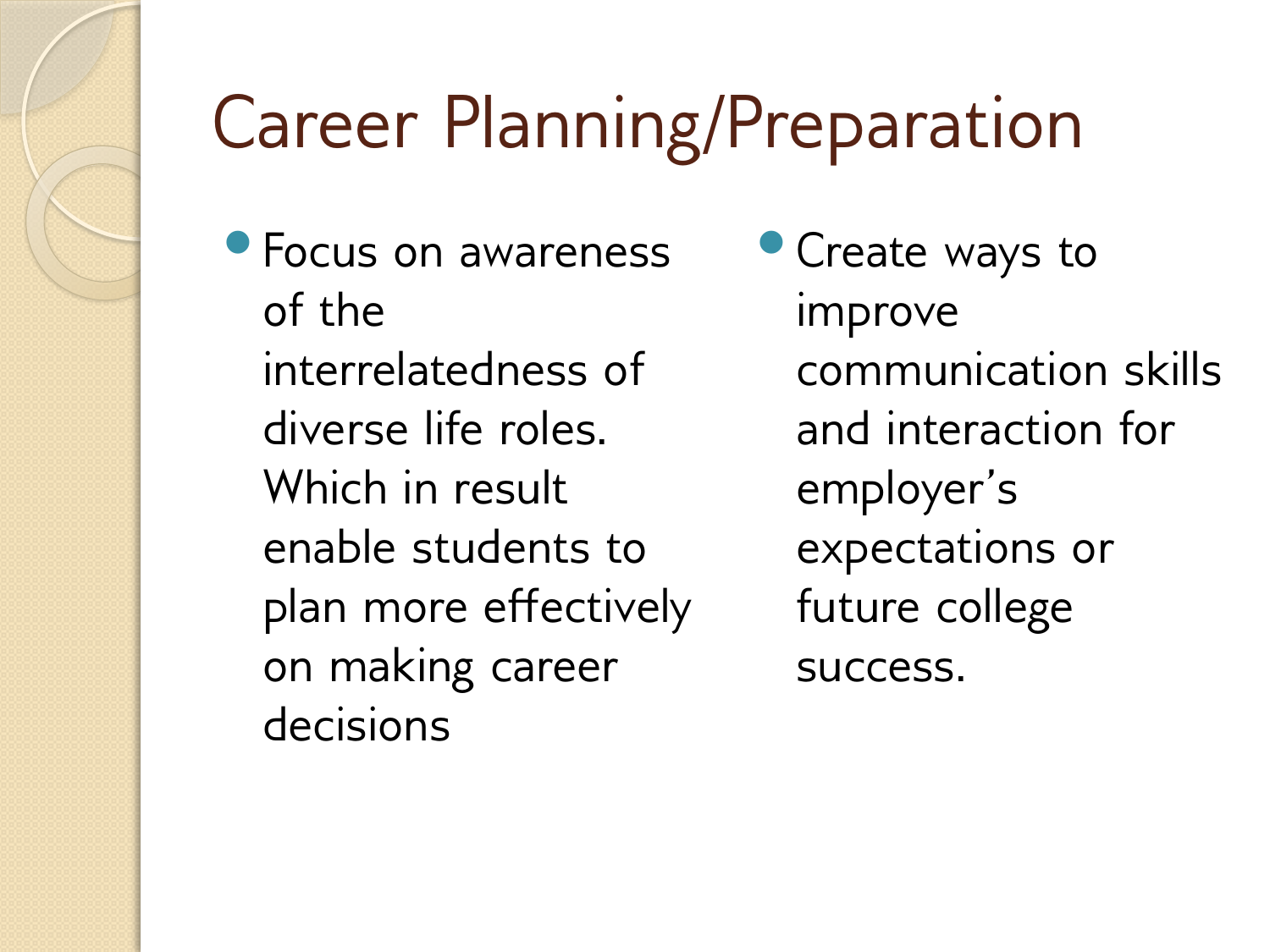

# Career Planning/Preparation
Focus on awareness of the interrelatedness of diverse life roles. Which in result enable students to plan more effectively on making career decisions
Create ways to improve communication skills and interaction for employer’s expectations or future college success.